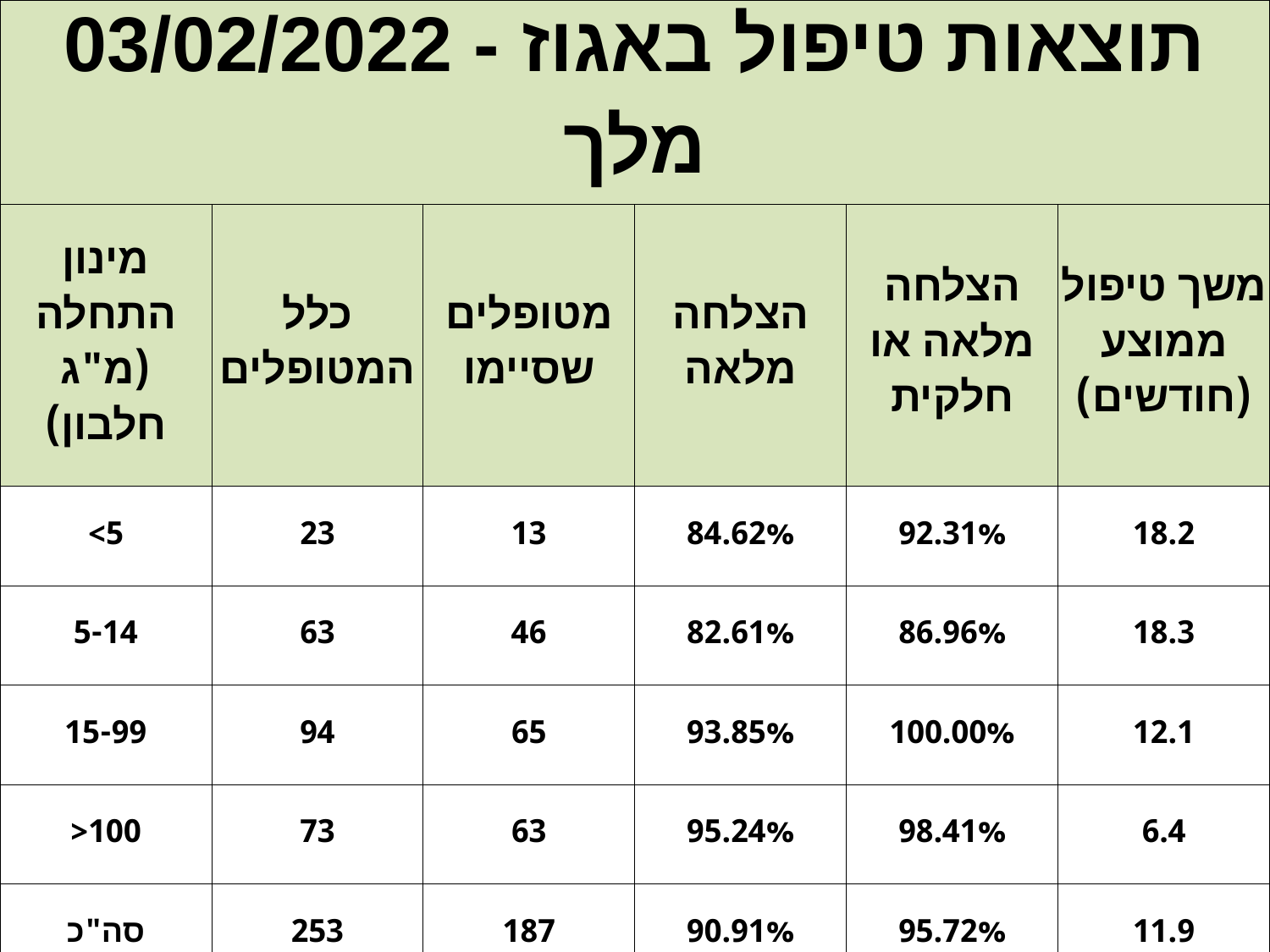

| 03/02/2022 - תוצאות טיפול באגוז מלך |  |  |  |  |  |
| --- | --- | --- | --- | --- | --- |
| מינון התחלה (מ"ג חלבון) | כלל המטופלים | מטופלים שסיימו | הצלחה מלאה | הצלחה מלאה או חלקית | משך טיפול ממוצע (חודשים) |
| 5> | 23 | 13 | 84.62% | 92.31% | 18.2 |
| 5-14 | 63 | 46 | 82.61% | 86.96% | 18.3 |
| 15-99 | 94 | 65 | 93.85% | 100.00% | 12.1 |
| 100< | 73 | 63 | 95.24% | 98.41% | 6.4 |
| סה"כ | 253 | 187 | 90.91% | 95.72% | 11.9 |